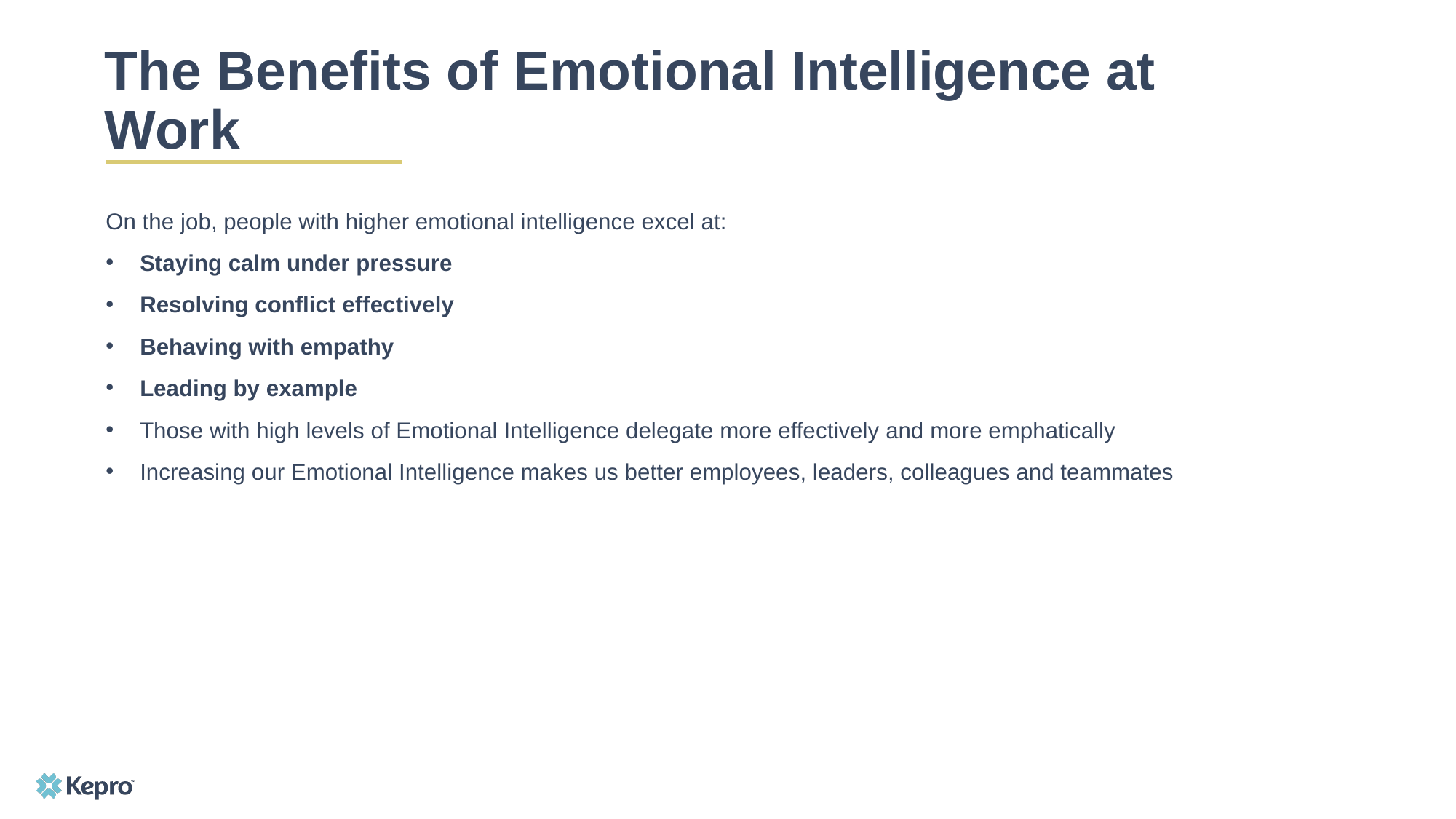

# The Benefits of Emotional Intelligence at Work
On the job, people with higher emotional intelligence excel at:
Staying calm under pressure
Resolving conflict effectively
Behaving with empathy
Leading by example
Those with high levels of Emotional Intelligence delegate more effectively and more emphatically
Increasing our Emotional Intelligence makes us better employees, leaders, colleagues and teammates